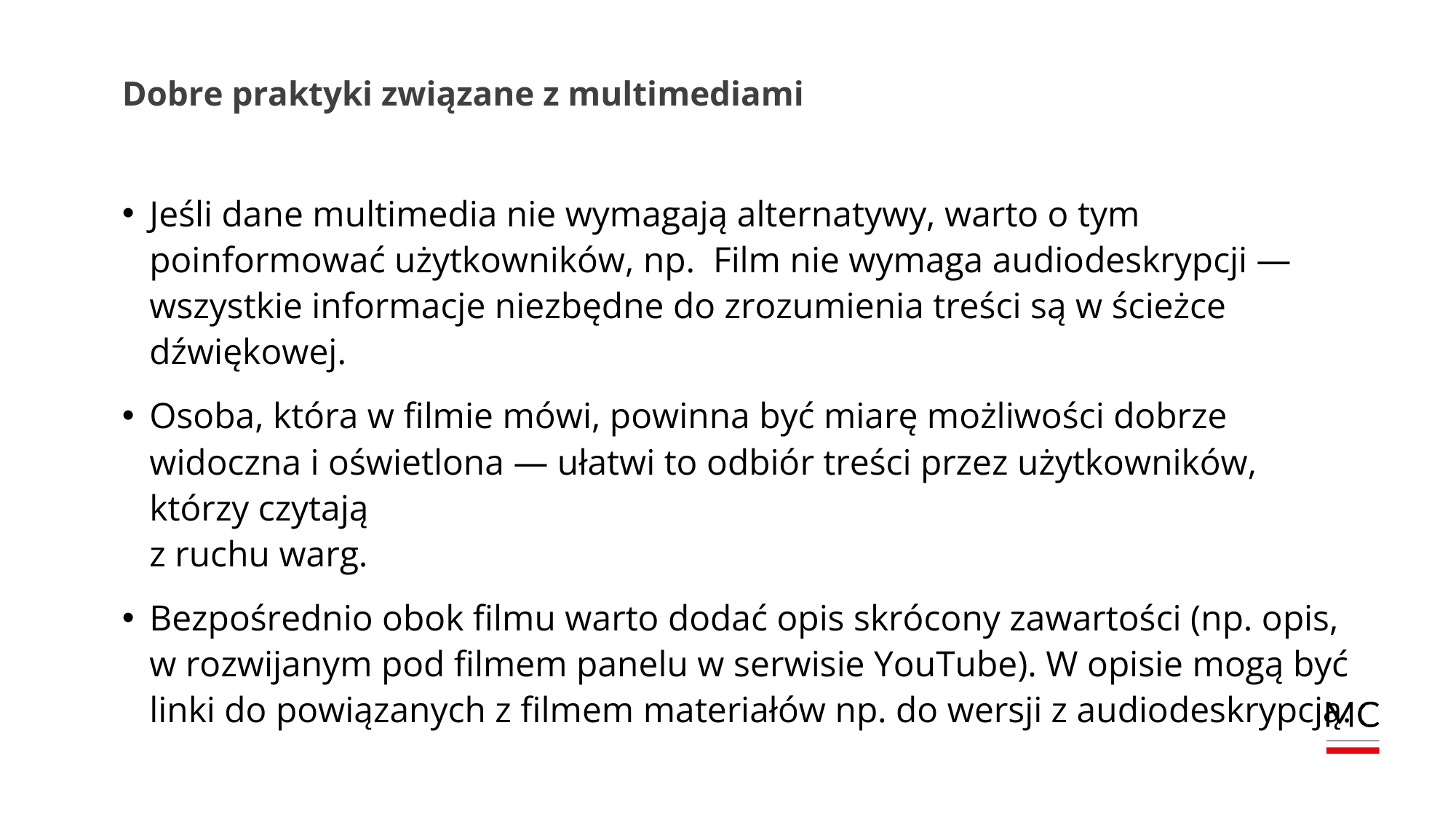

# Dobre praktyki związane z multimediami
Jeśli dane multimedia nie wymagają alternatywy, warto o tym poinformować użytkowników, np.  Film nie wymaga audiodeskrypcji — wszystkie informacje niezbędne do zrozumienia treści są w ścieżce dźwiękowej.
Osoba, która w filmie mówi, powinna być miarę możliwości dobrze widoczna i oświetlona — ułatwi to odbiór treści przez użytkowników, którzy czytają
z ruchu warg.
Bezpośrednio obok filmu warto dodać opis skrócony zawartości (np. opis, w rozwijanym pod filmem panelu w serwisie YouTube). W opisie mogą być linki do powiązanych z filmem materiałów np. do wersji z audiodeskrypcją.